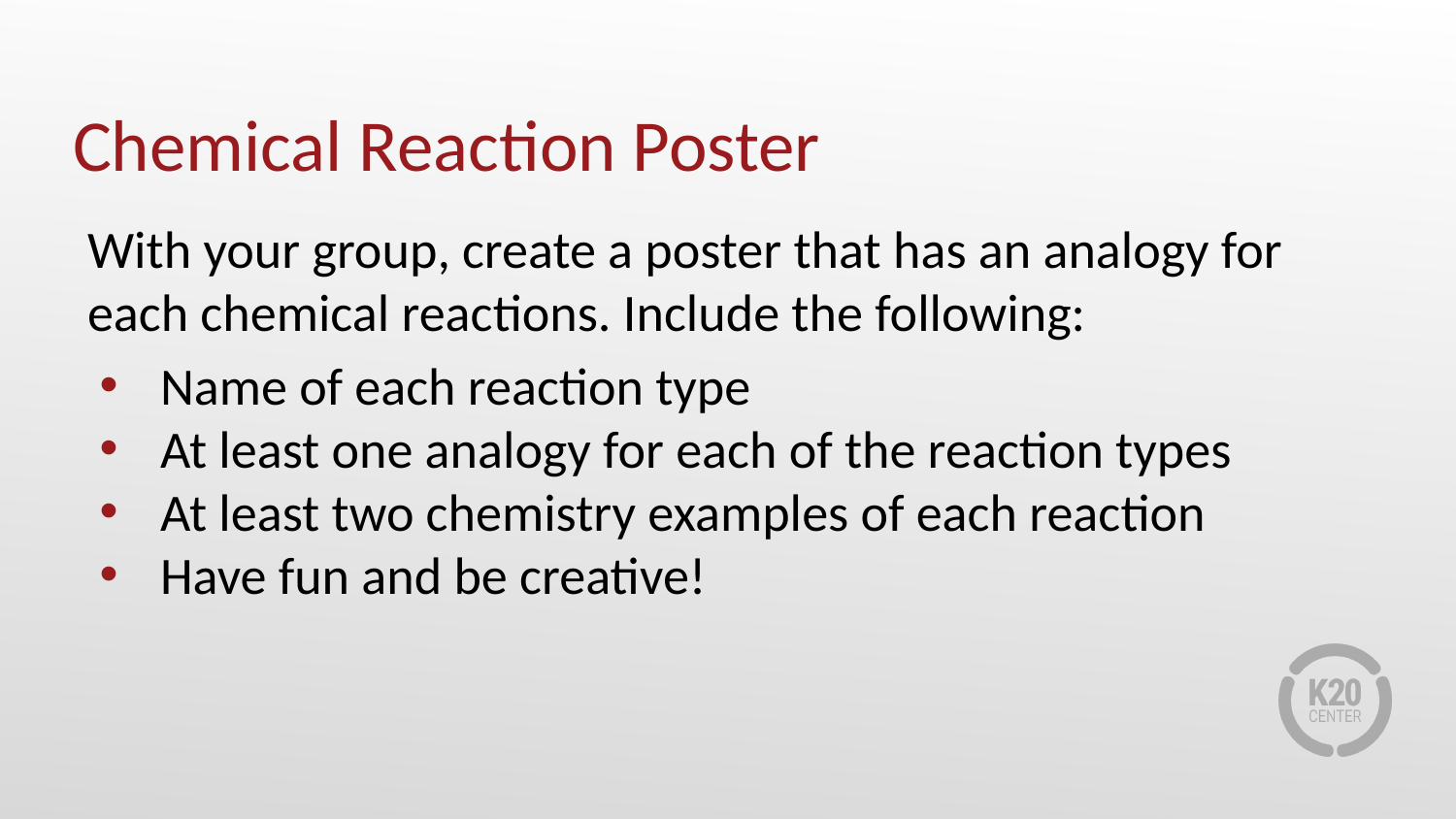

# Chemical Reaction Poster
With your group, create a poster that has an analogy for each chemical reactions. Include the following:
Name of each reaction type
At least one analogy for each of the reaction types
At least two chemistry examples of each reaction
Have fun and be creative!